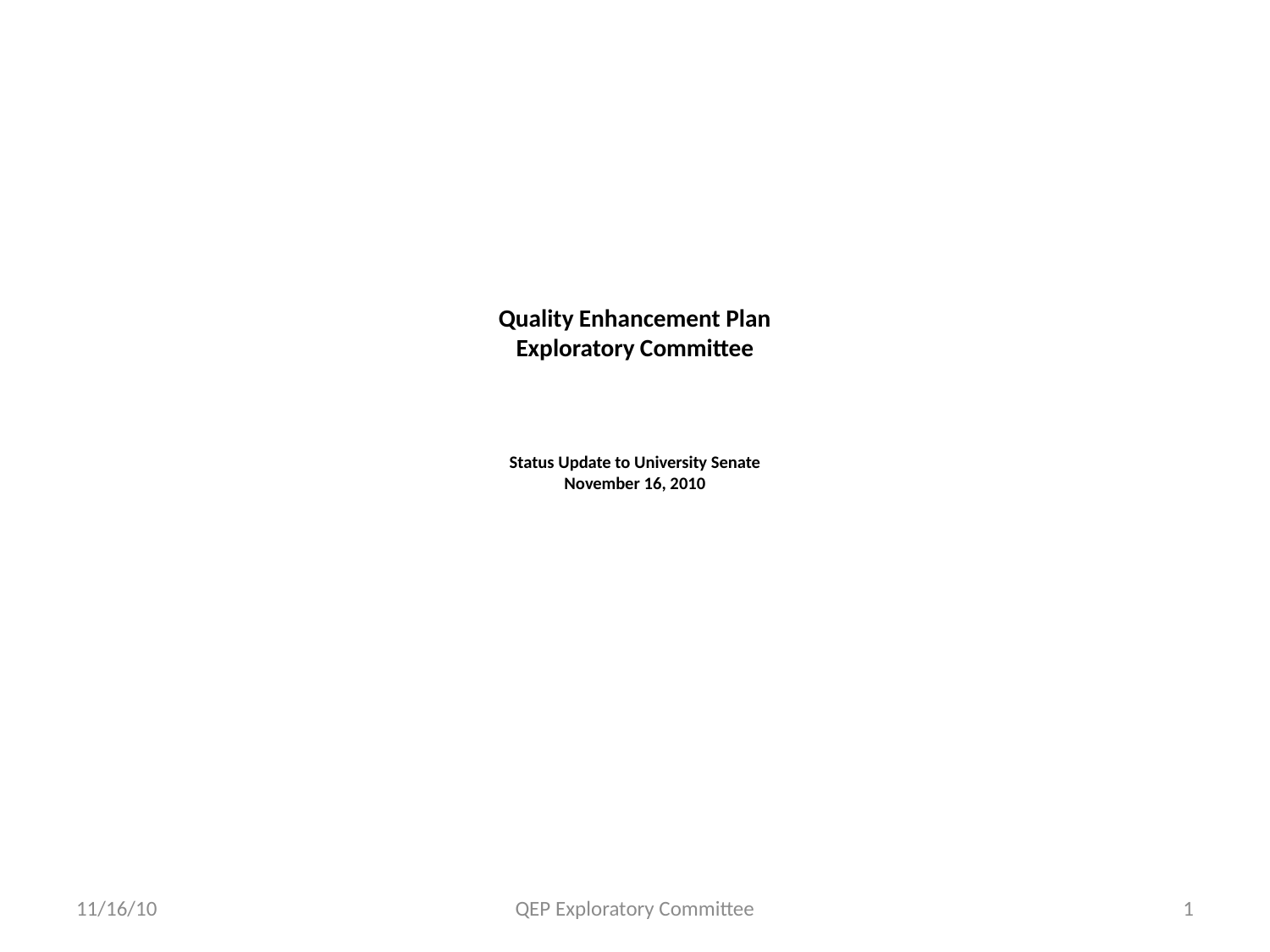

# Quality Enhancement Plan Exploratory Committee Status Update to University Senate November 16, 2010
11/16/10
QEP Exploratory Committee
1